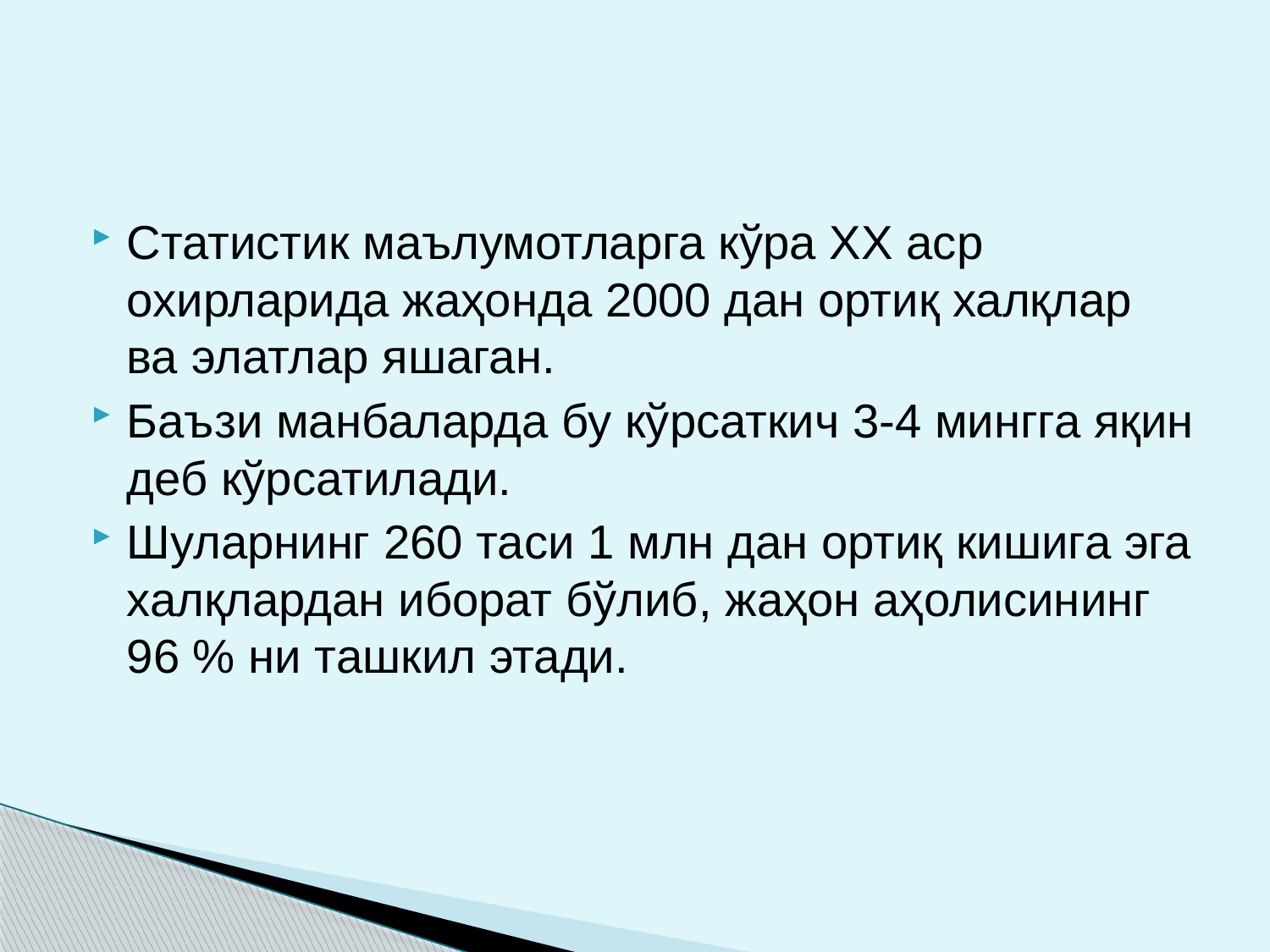

#
Статистик маълумотларга кўра ХХ аср охирларида жаҳонда 2000 дан ортиқ халқлар ва элатлар яшаган.
Баъзи манбаларда бу кўрсаткич 3-4 мингга яқин деб кўрсатилади.
Шуларнинг 260 таси 1 млн дан ортиқ кишига эга халқлардан иборат бўлиб, жаҳон аҳолисининг 96 % ни ташкил этади.